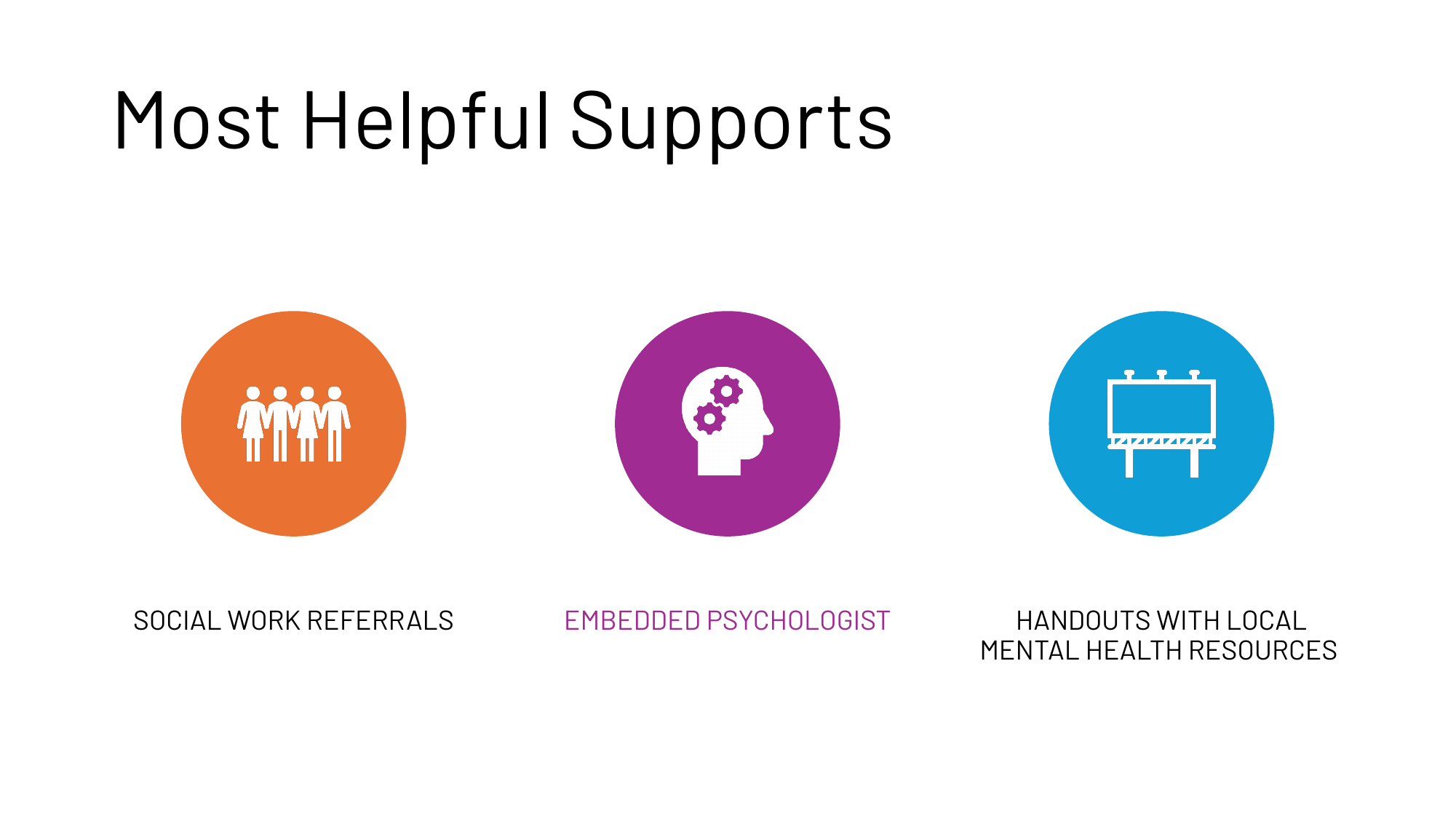

# Most Helpful Supports
Social work referrals
Embedded psychologist
Handouts with local mental health resources